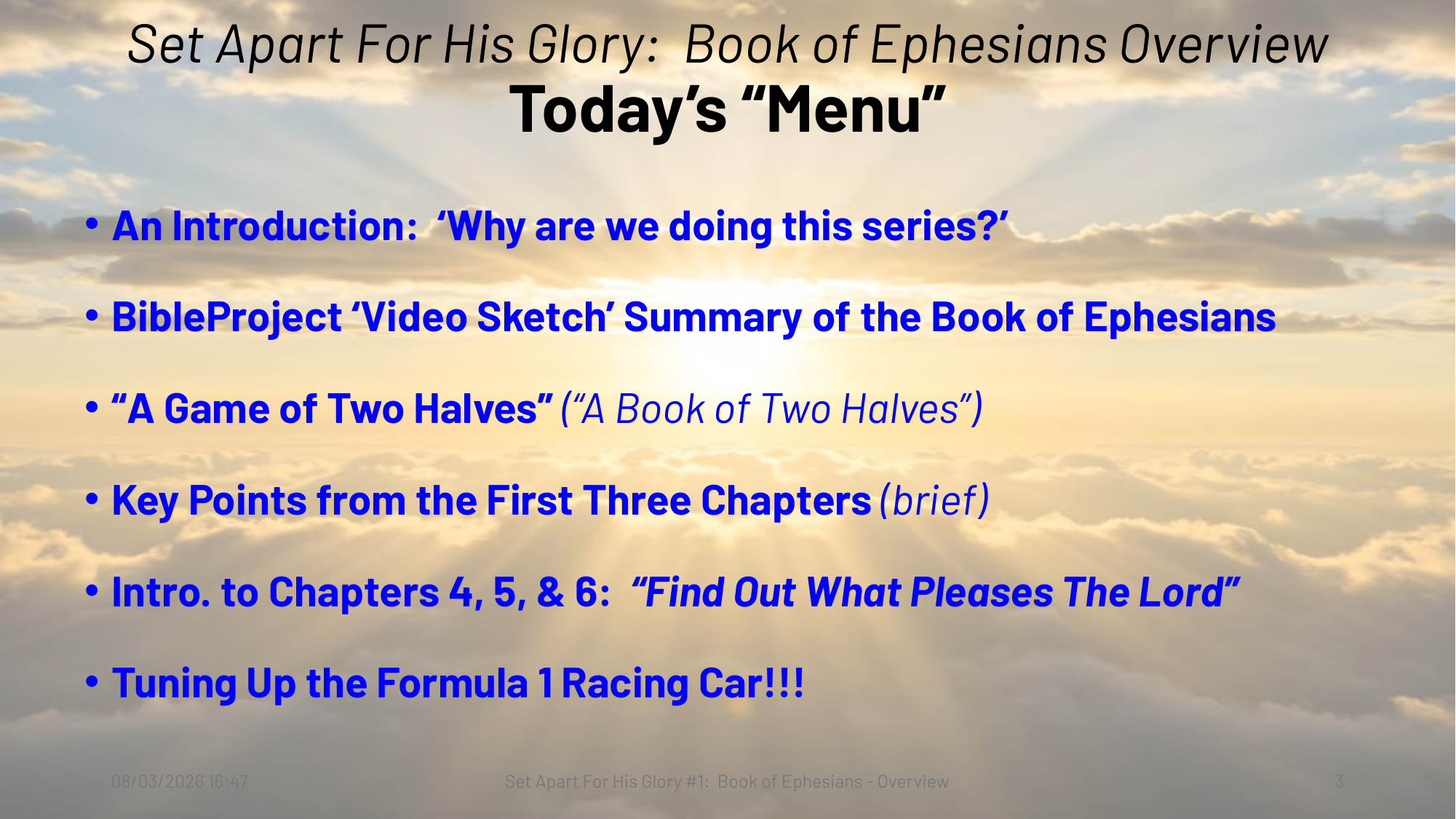

# Set Apart For His Glory:  Book of Ephesians Overview Today’s “Menu”
An Introduction:  ‘Why are we doing this series?’
BibleProject ‘Video Sketch’ Summary of the Book of Ephesians
“A Game of Two Halves” (“A Book of Two Halves”)
Key Points from the First Three Chapters (brief)
Intro. to Chapters 4, 5, & 6:  “Find Out What Pleases The Lord”
Tuning Up the Formula 1 Racing Car!!!
08/03/2026 16:47
Set Apart For His Glory #1:  Book of Ephesians - Overview
3